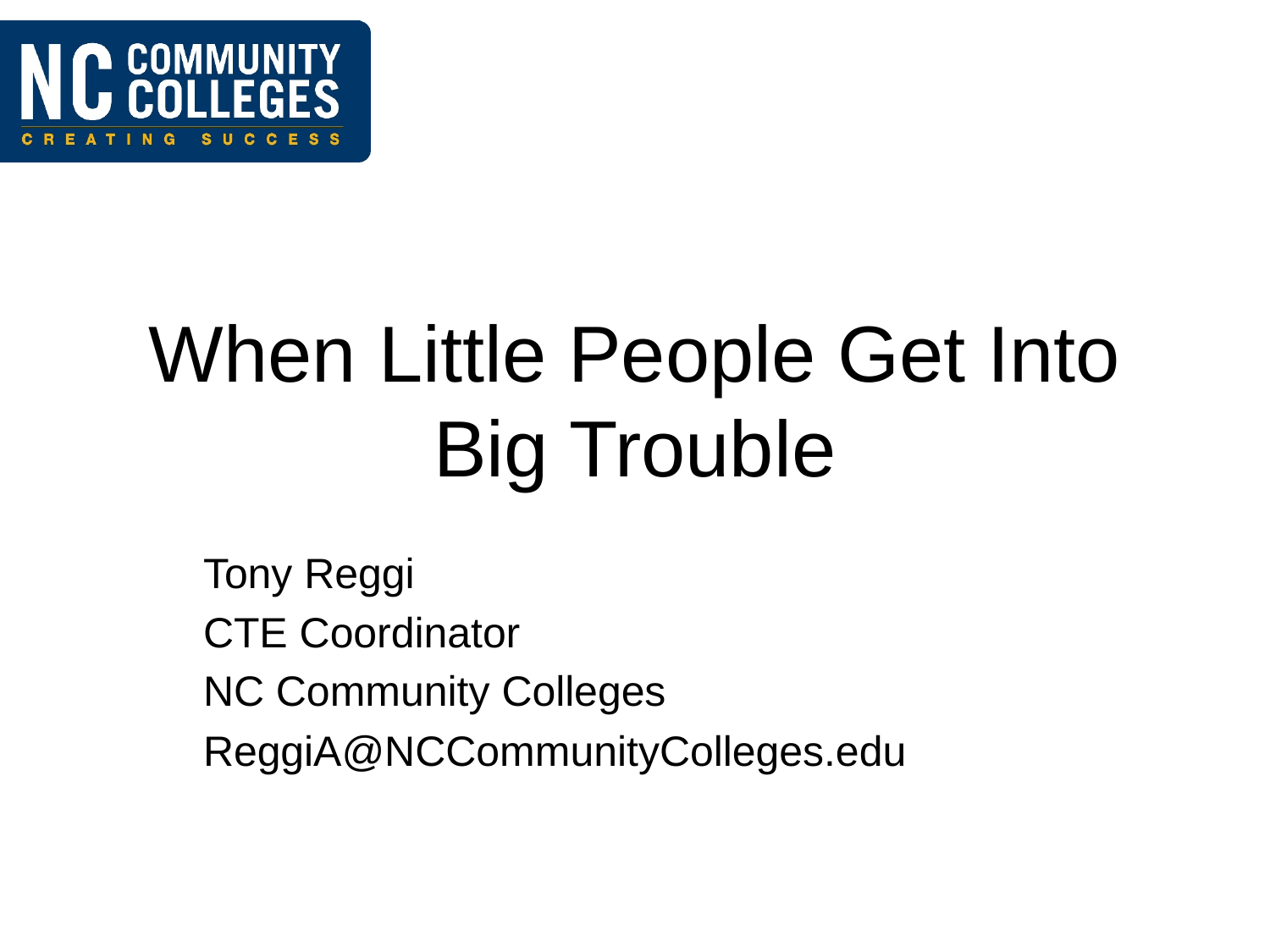

# When Little People Get Into Big Trouble
Tony Reggi
CTE Coordinator
NC Community Colleges
ReggiA@NCCommunityColleges.edu